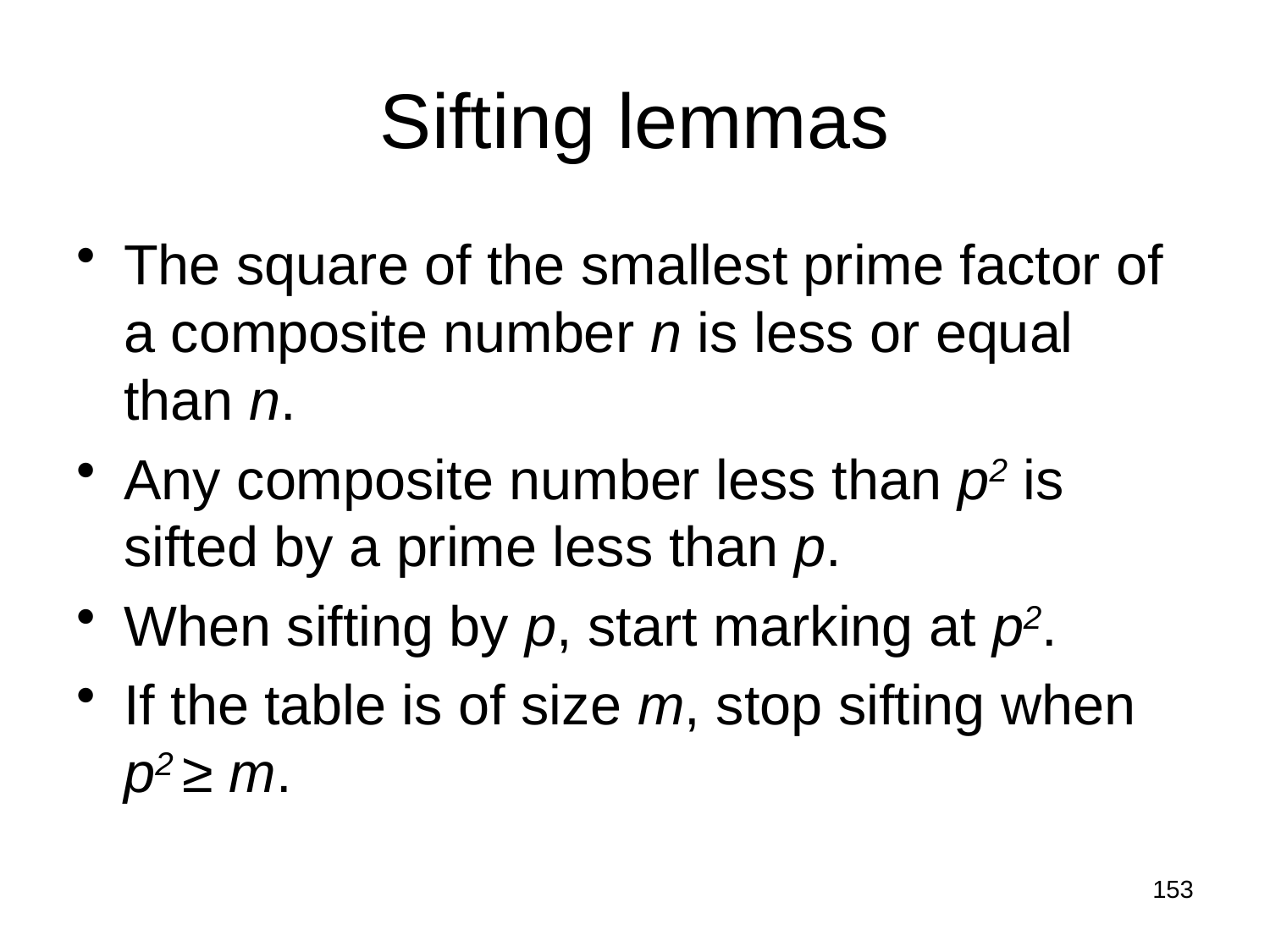

# Sifting lemmas
The square of the smallest prime factor of a composite number n is less or equal than n.
Any composite number less than p2 is sifted by a prime less than p.
When sifting by p, start marking at p2.
If the table is of size m, stop sifting when p2 ≥ m.

153